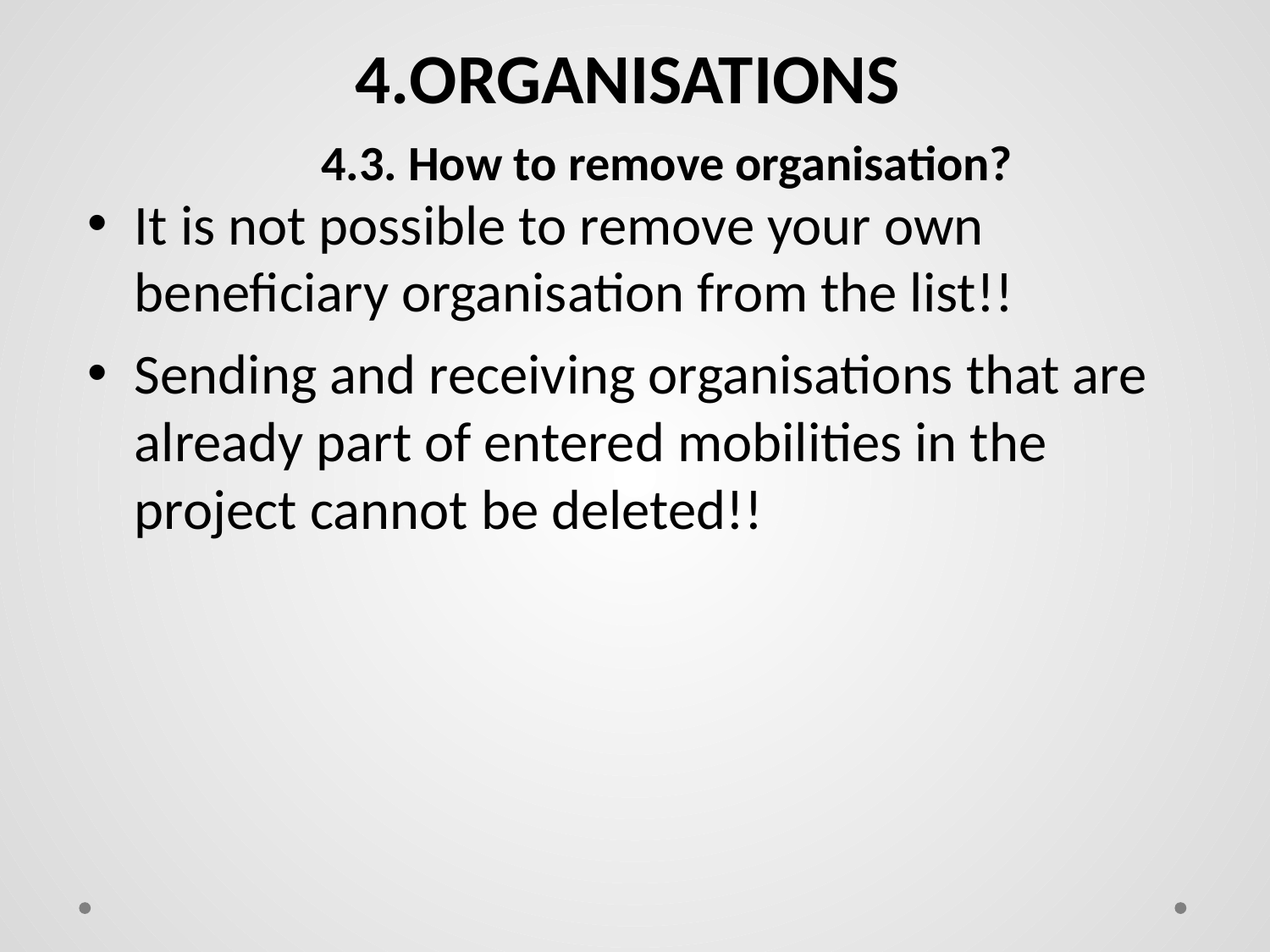

4.ORGANISATIONS
4.3. How to remove organisation?

It is not possible to remove your own beneficiary organisation from the list!!
Sending and receiving organisations that are already part of entered mobilities in the project cannot be deleted!!